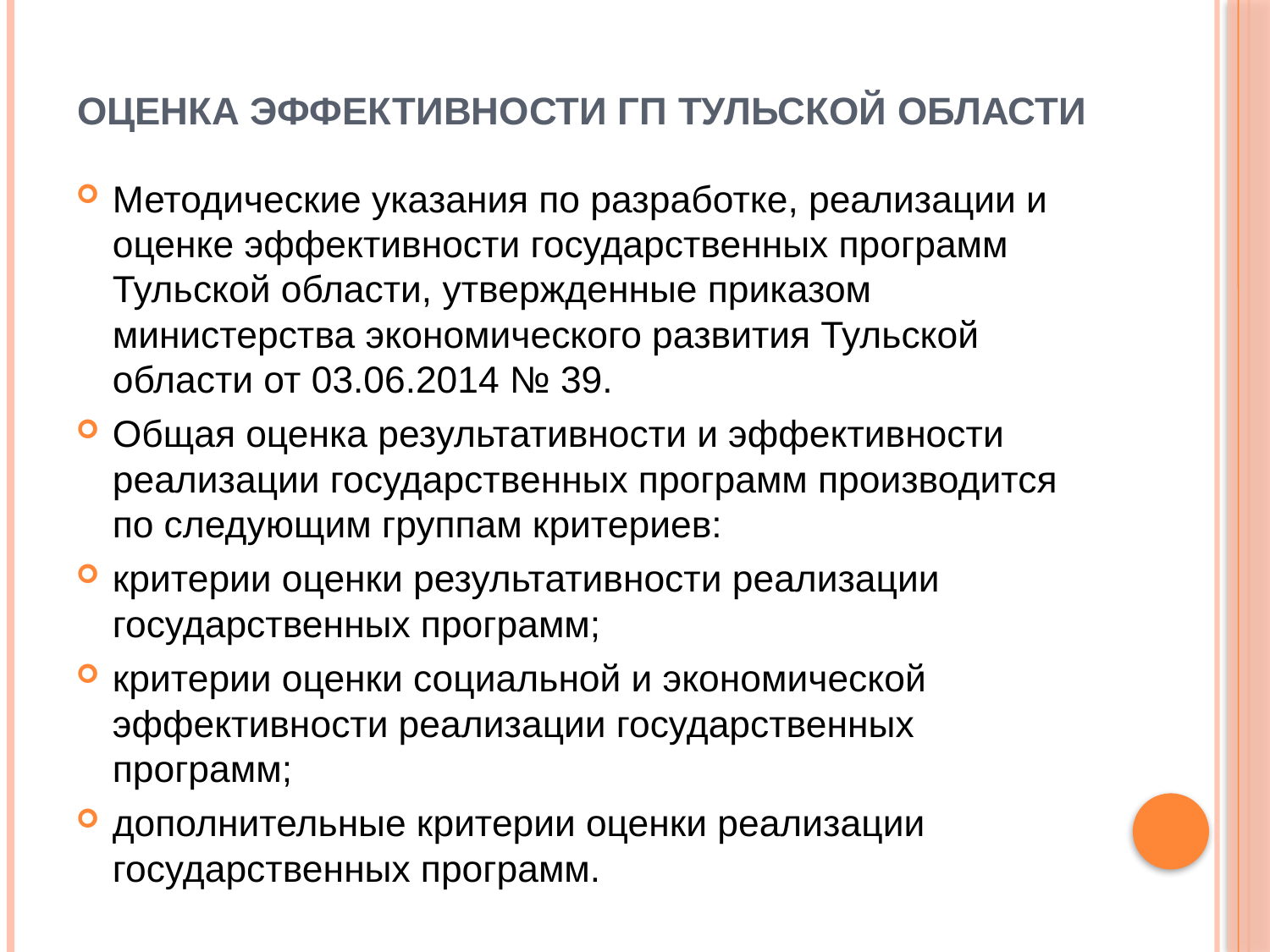

# Оценка эффективности ГП Тульской области
Методические указания по разработке, реализации и оценке эффективности государственных программ Тульской области, утвержденные приказом министерства экономического развития Тульской области от 03.06.2014 № 39.
Общая оценка результативности и эффективности реализации государственных программ производится по следующим группам критериев:
критерии оценки результативности реализации государственных программ;
критерии оценки социальной и экономической эффективности реализации государственных программ;
дополнительные критерии оценки реализации государственных программ.